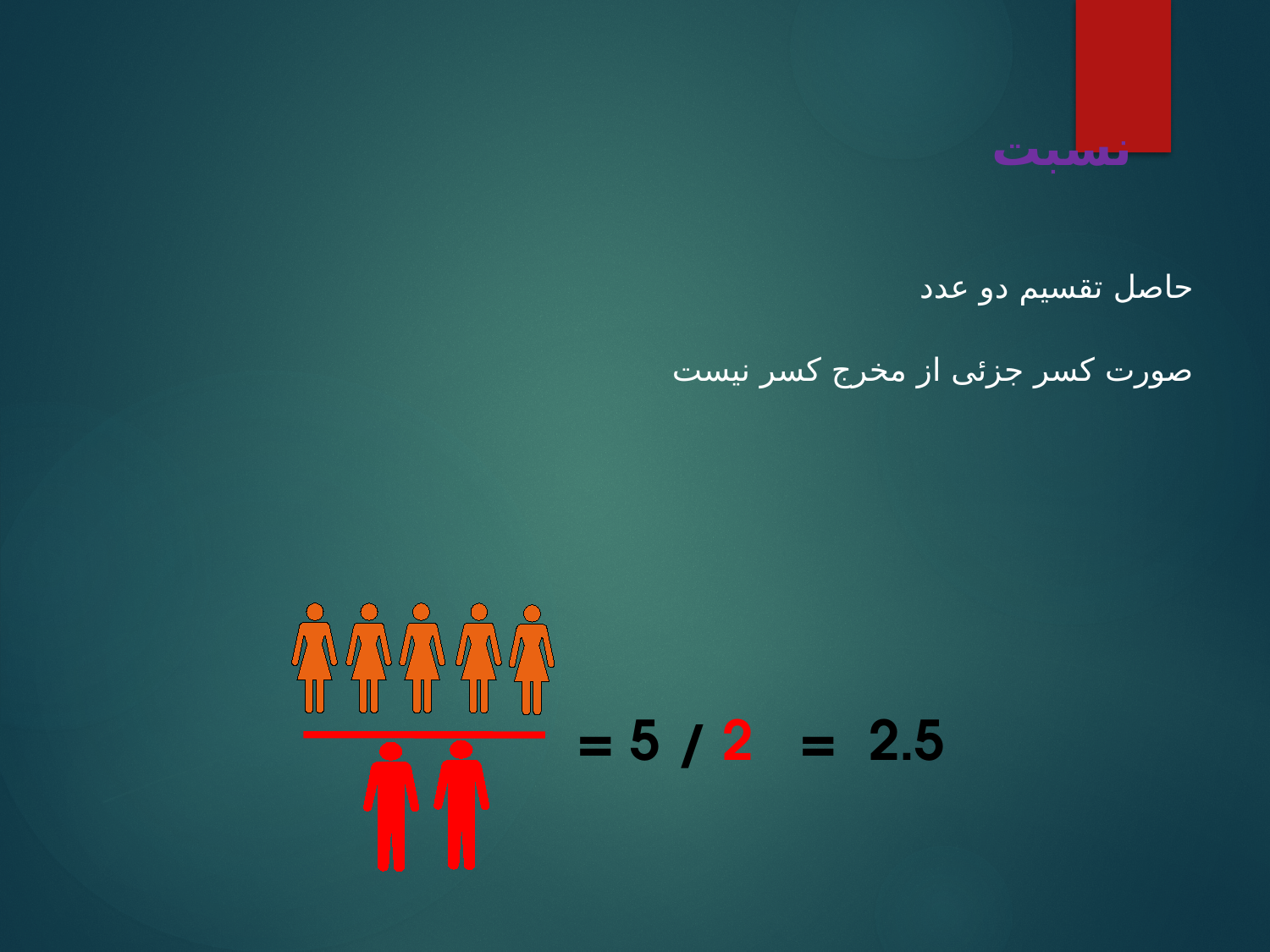

نسبت
حاصل تقسیم دو عدد
صورت کسر جزئی از مخرج کسر نیست

= 5 / 2   =  2.5